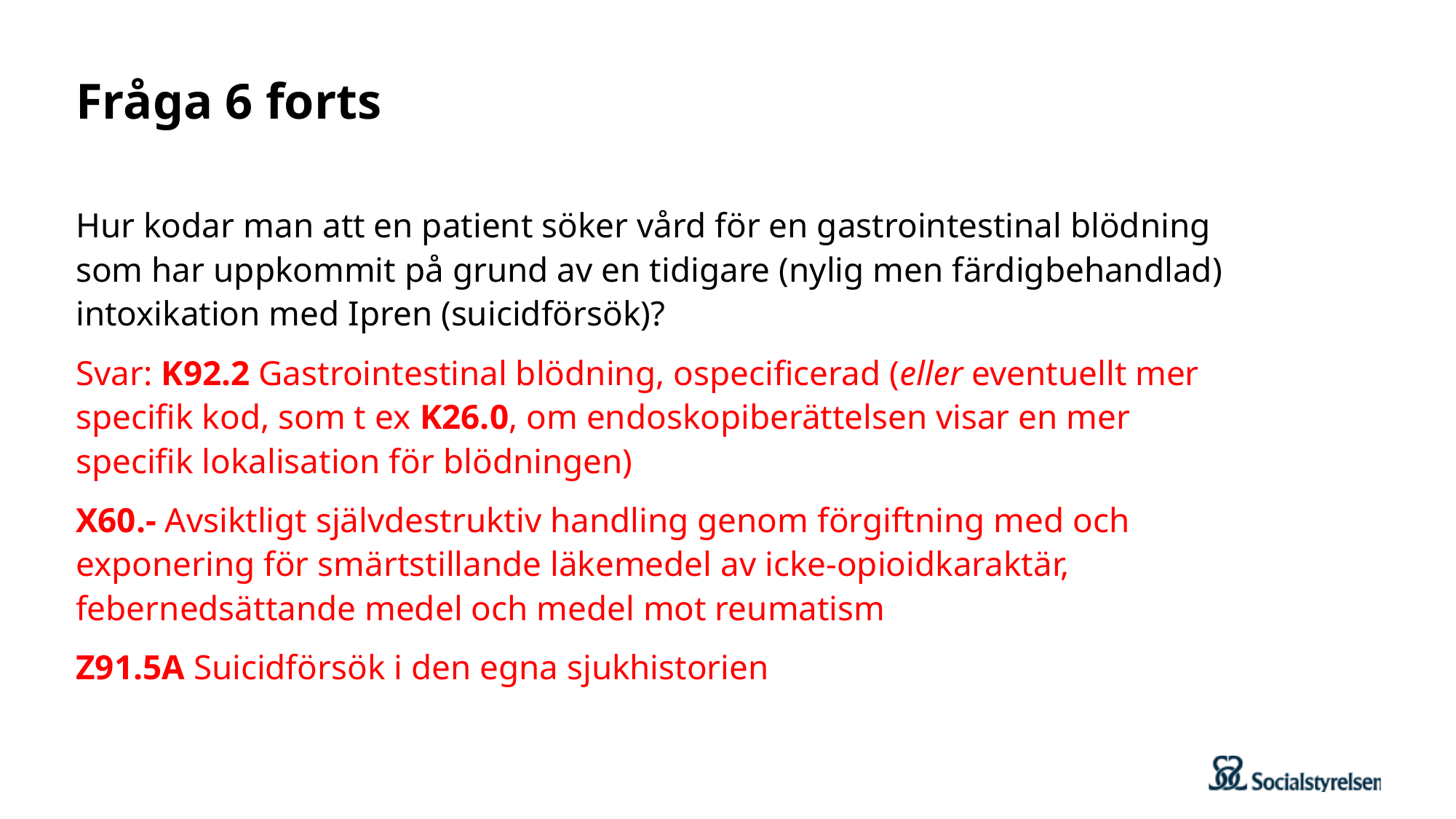

# Fråga 6 forts
Hur kodar man att en patient söker vård för en gastrointestinal blödning som har uppkommit på grund av en tidigare (nylig men färdigbehandlad) intoxikation med Ipren (suicidförsök)?
Svar: K92.2 Gastrointestinal blödning, ospecificerad (eller eventuellt mer specifik kod, som t ex K26.0, om endoskopiberättelsen visar en mer specifik lokalisation för blödningen)
X60.- Avsiktligt självdestruktiv handling genom förgiftning med och exponering för smärtstillande läkemedel av icke-opioidkaraktär, febernedsättande medel och medel mot reumatism
Z91.5A Suicidförsök i den egna sjukhistorien